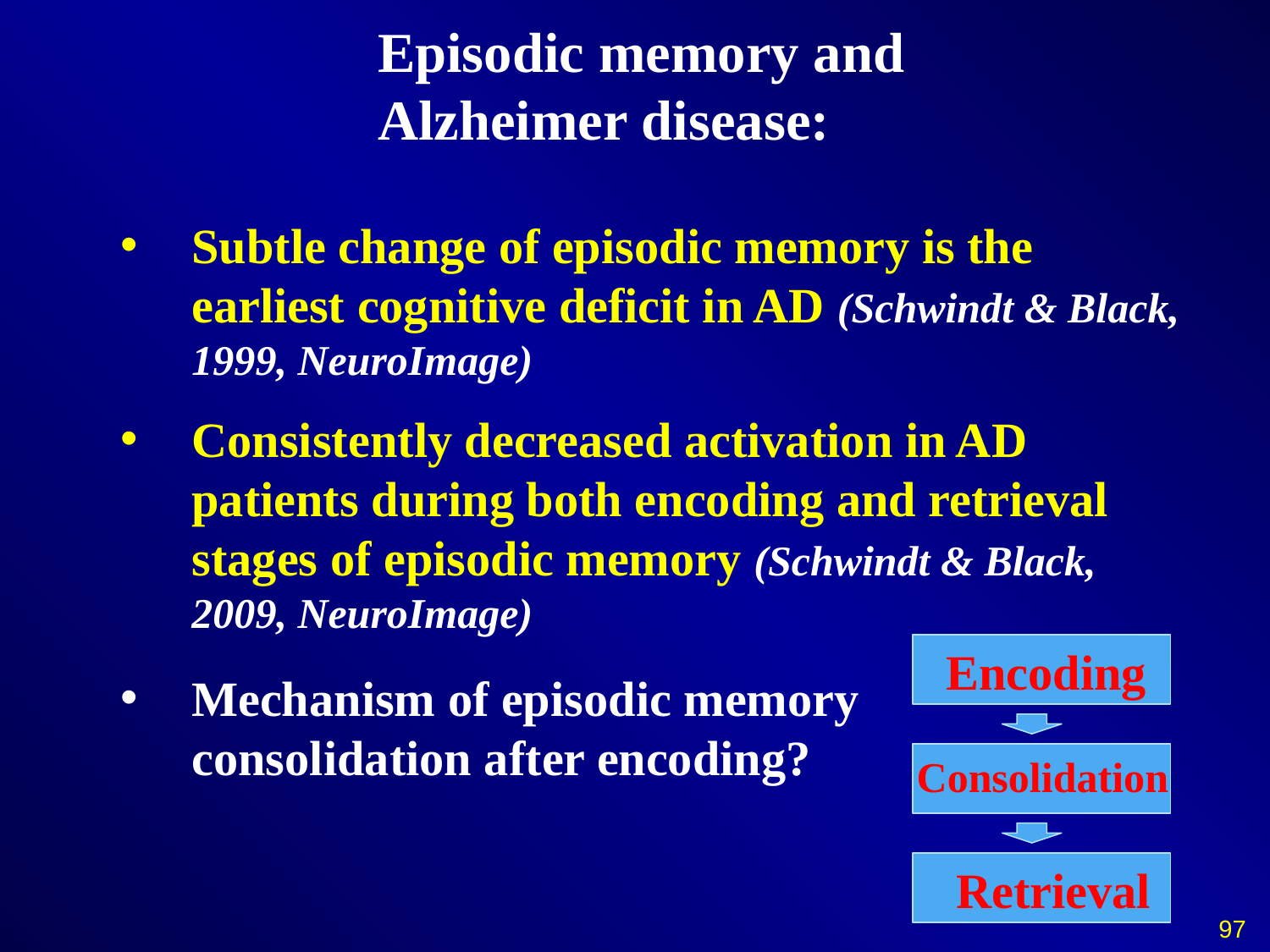

# Episodic memory and Alzheimer disease:
Subtle change of episodic memory is the earliest cognitive deficit in AD (Schwindt & Black, 1999, NeuroImage)
Consistently decreased activation in AD patients during both encoding and retrieval stages of episodic memory (Schwindt & Black, 2009, NeuroImage)

Encoding
Mechanism of episodic memory consolidation after encoding?

Consolidation

Retrieval
97